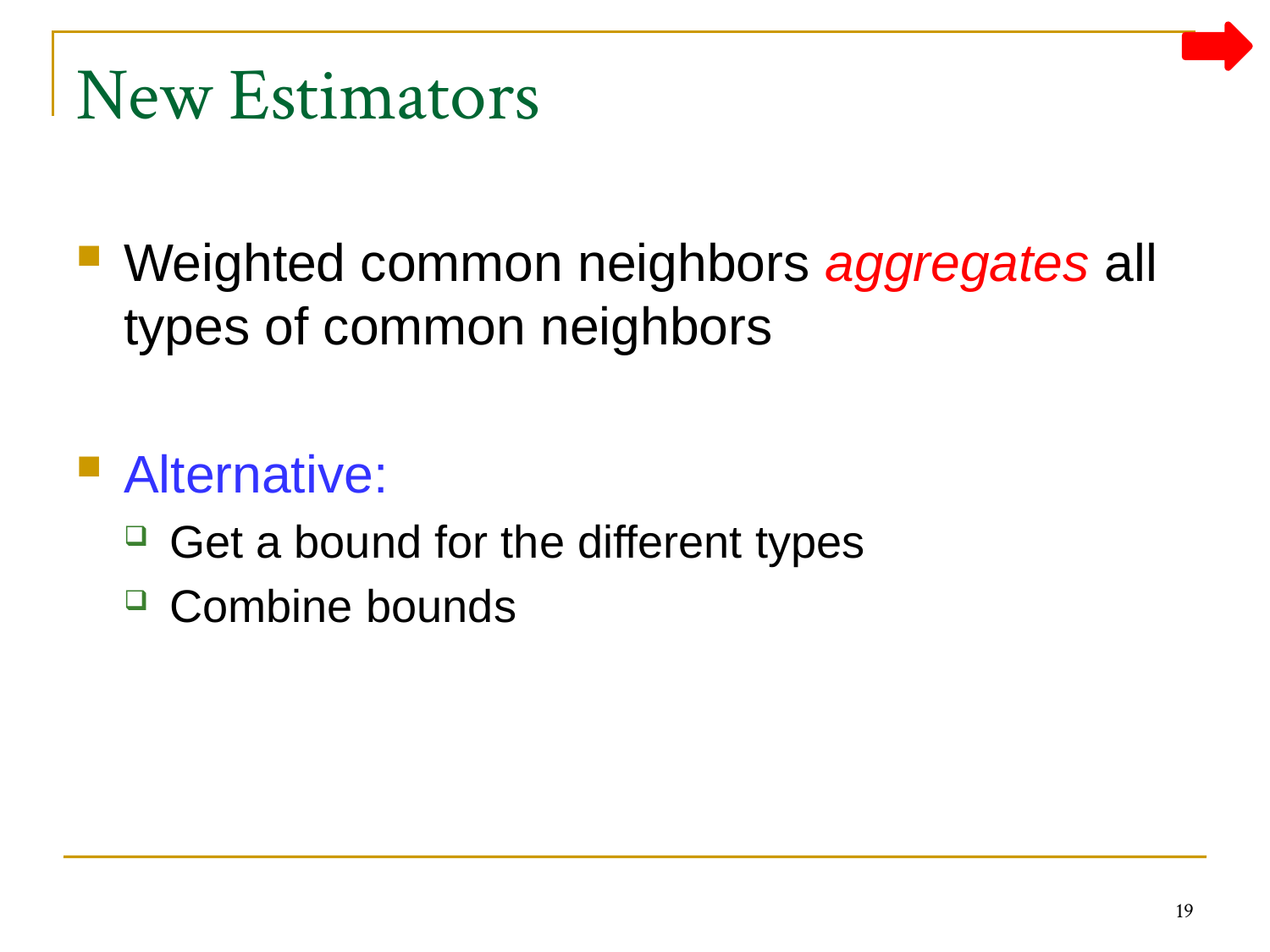

# New Estimators
Weighted common neighbors aggregates all types of common neighbors

Alternative:
Get a bound for the different types
Combine bounds
19